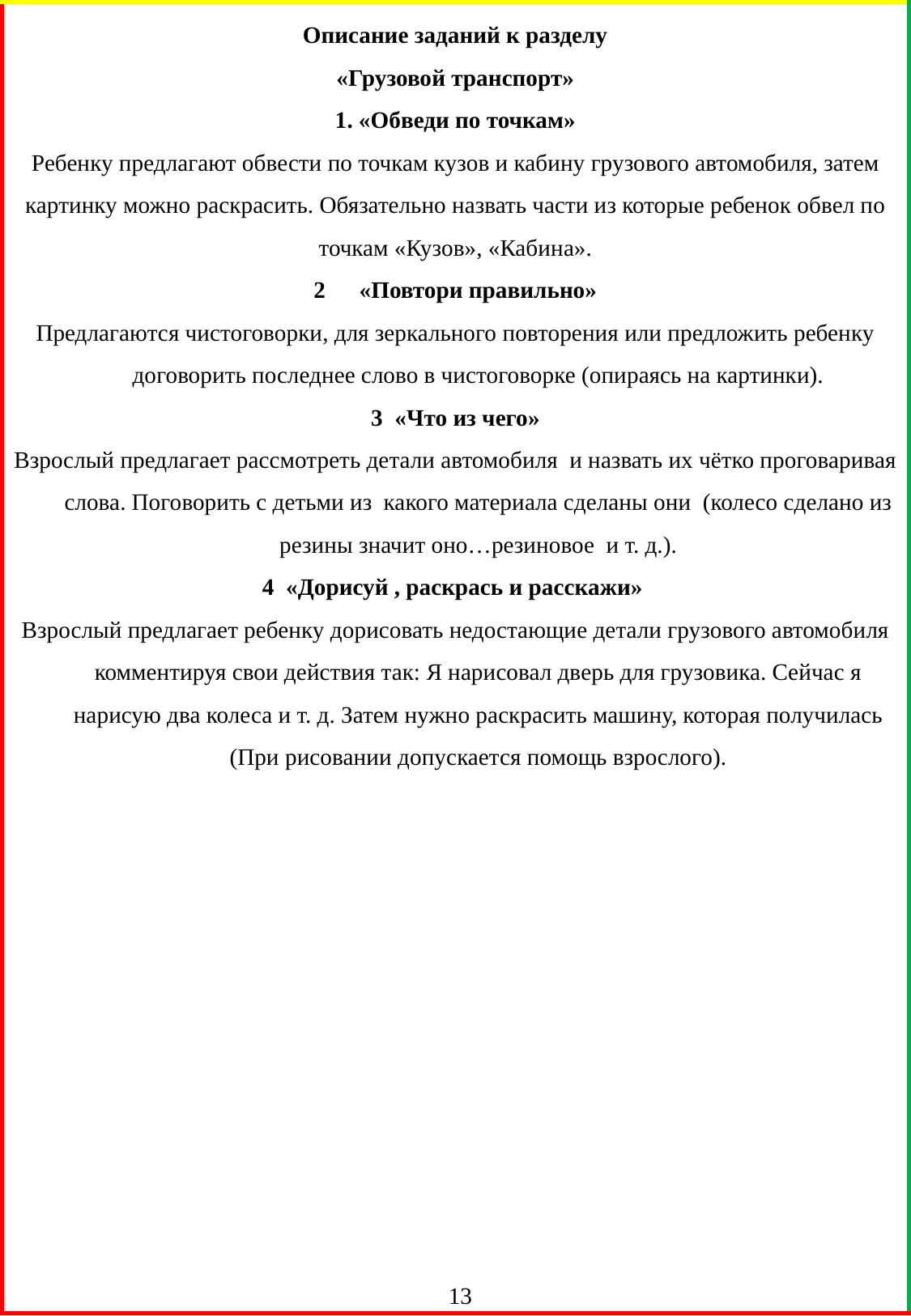

Описание заданий к разделу
«Грузовой транспорт»
1. «Обведи по точкам»
Ребенку предлагают обвести по точкам кузов и кабину грузового автомобиля, затем картинку можно раскрасить. Обязательно назвать части из которые ребенок обвел по точкам «Кузов», «Кабина».
«Повтори правильно»
Предлагаются чистоговорки, для зеркального повторения или предложить ребенку договорить последнее слово в чистоговорке (опираясь на картинки).
3  «Что из чего»
Взрослый предлагает рассмотреть детали автомобиля  и назвать их чётко проговаривая слова. Поговорить с детьми из  какого материала сделаны они  (колесо сделано из резины значит оно…резиновое  и т. д.).
4  «Дорисуй , раскрась и расскажи»
Взрослый предлагает ребенку дорисовать недостающие детали грузового автомобиля комментируя свои действия так: Я нарисовал дверь для грузовика. Сейчас я нарисую два колеса и т. д. Затем нужно раскрасить машину, которая получилась (При рисовании допускается помощь взрослого).
13